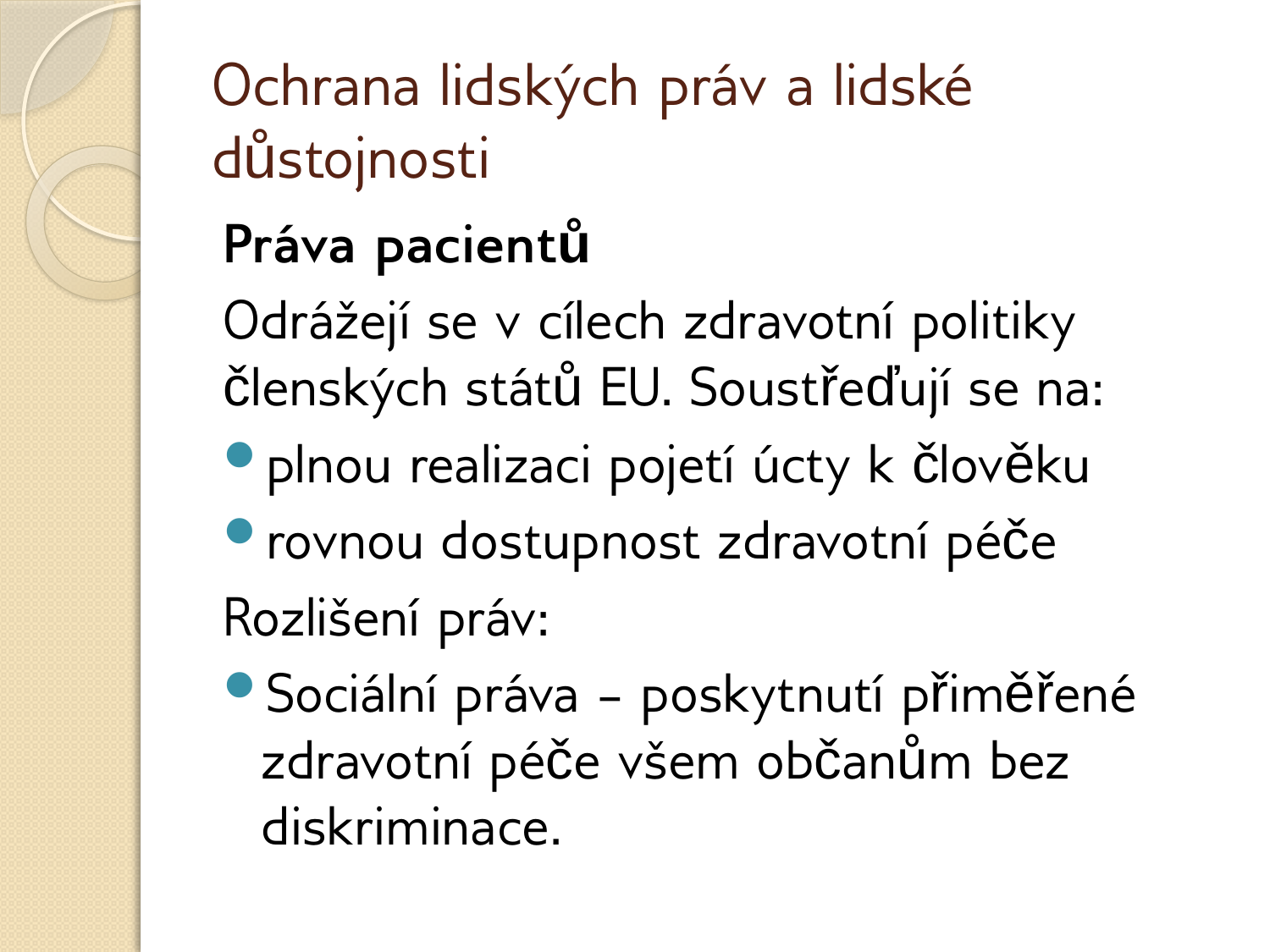

# Ochrana lidských práv a lidské důstojnosti
Práva pacientů
Odrážejí se v cílech zdravotní politiky členských států EU. Soustřeďují se na:
plnou realizaci pojetí úcty k člověku
rovnou dostupnost zdravotní péče
Rozlišení práv:
Sociální práva – poskytnutí přiměřené zdravotní péče všem občanům bez diskriminace.